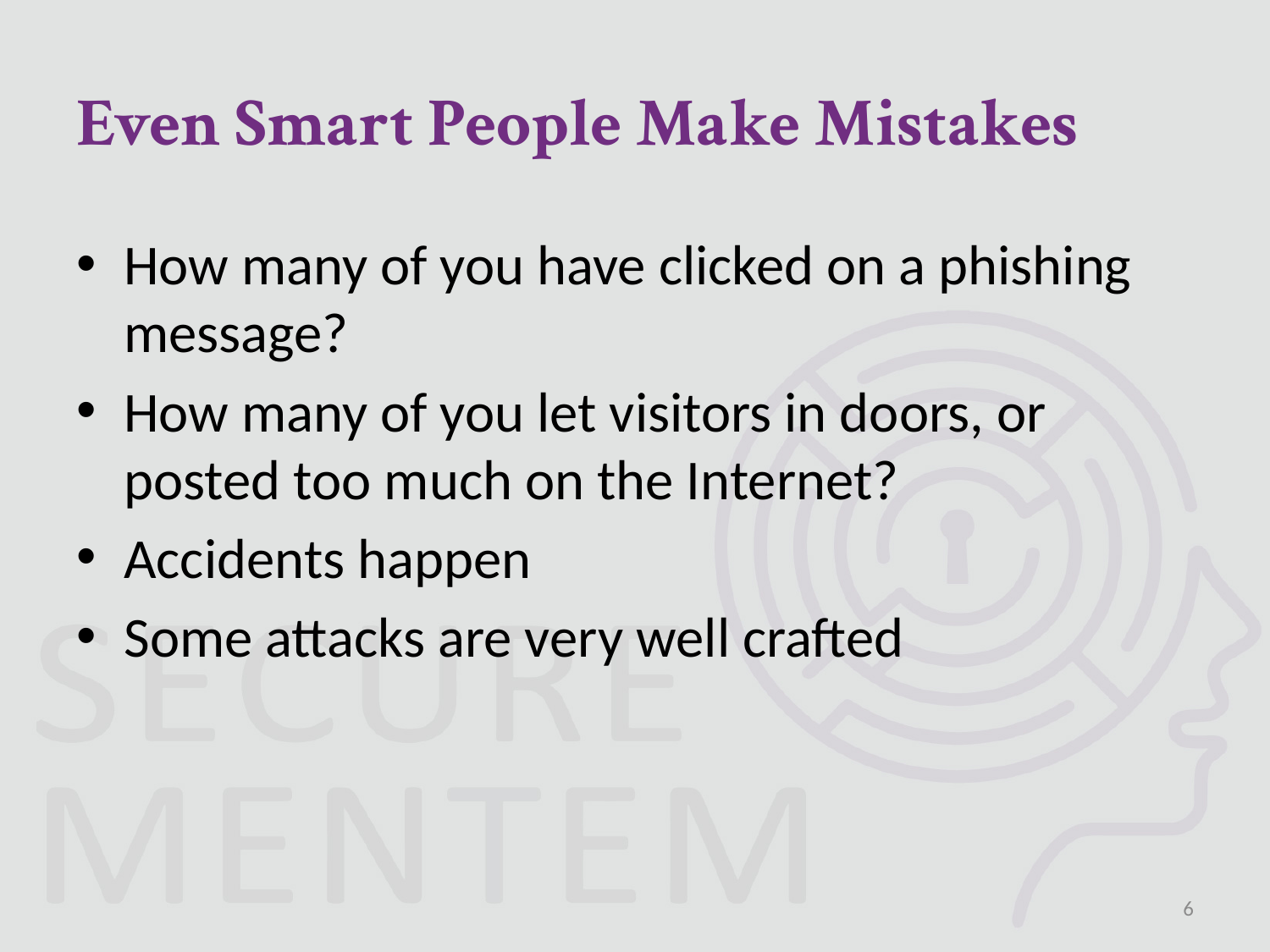

# Even Smart People Make Mistakes
How many of you have clicked on a phishing message?
How many of you let visitors in doors, or posted too much on the Internet?
Accidents happen
Some attacks are very well crafted
6